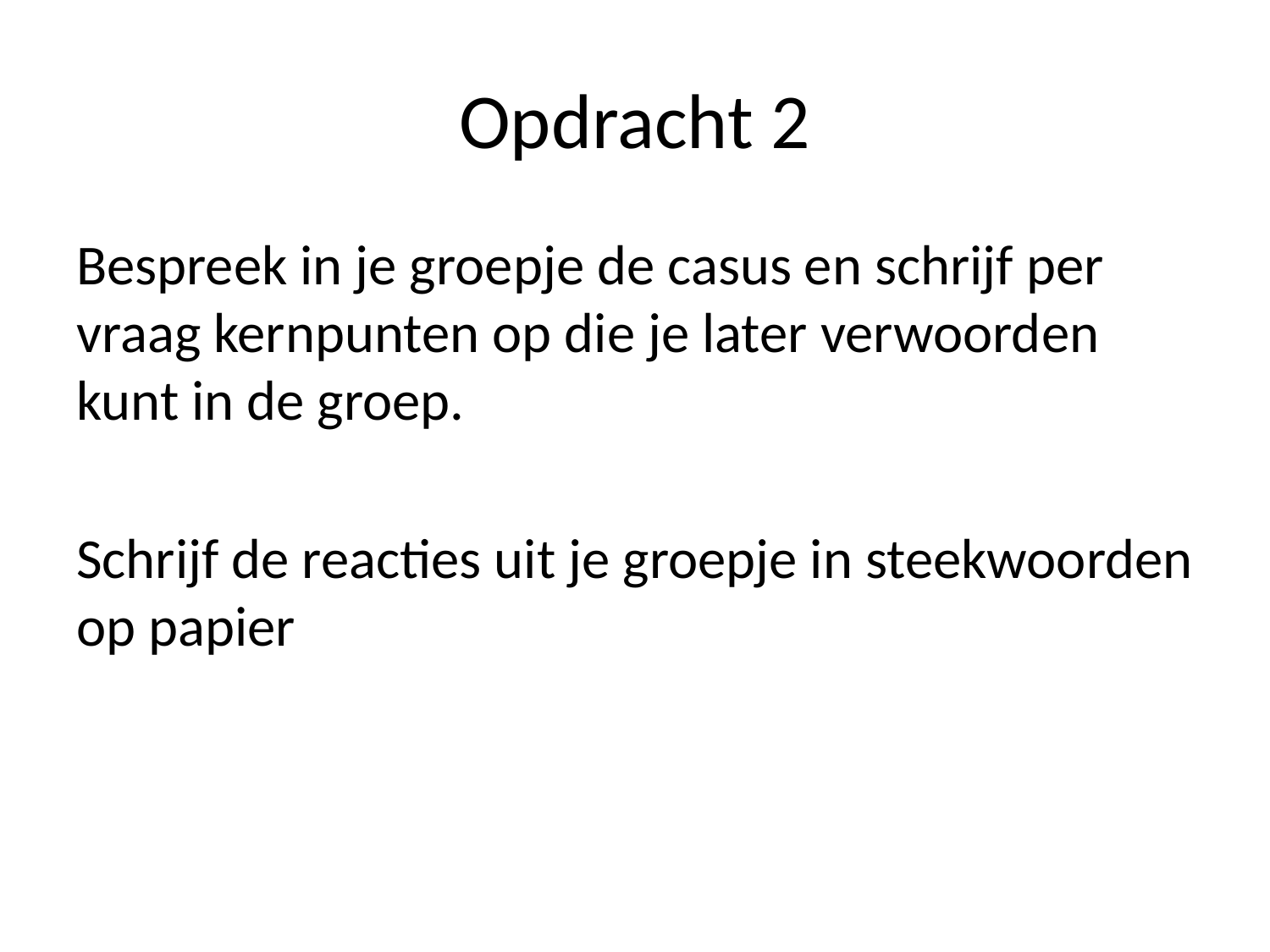

# Opdracht 2
Bespreek in je groepje de casus en schrijf per vraag kernpunten op die je later verwoorden kunt in de groep.

Schrijf de reacties uit je groepje in steekwoorden op papier